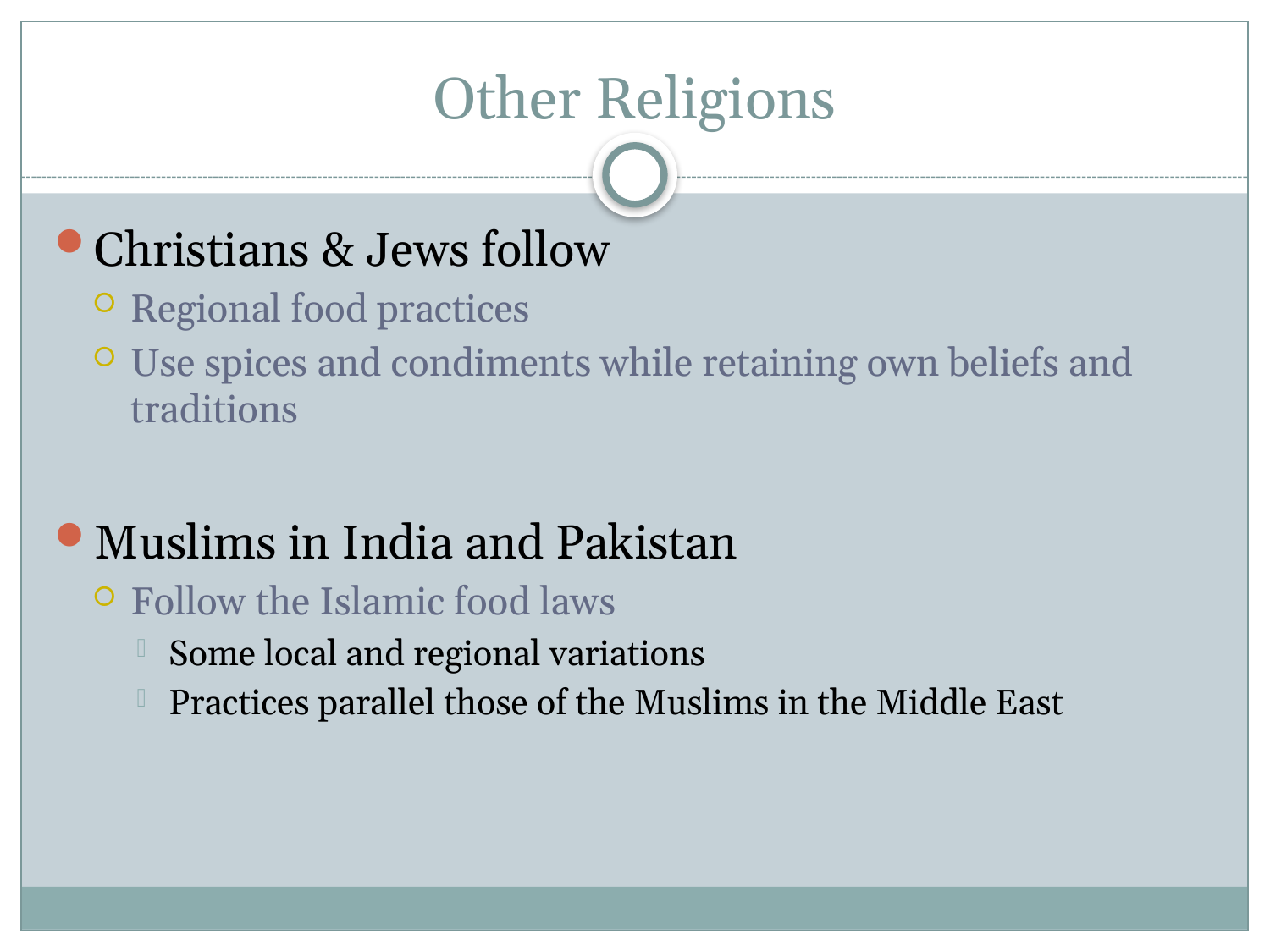

# Other Religions
Christians & Jews follow
Regional food practices
Use spices and condiments while retaining own beliefs and traditions

Muslims in India and Pakistan
Follow the Islamic food laws
Some local and regional variations
Practices parallel those of the Muslims in the Middle East